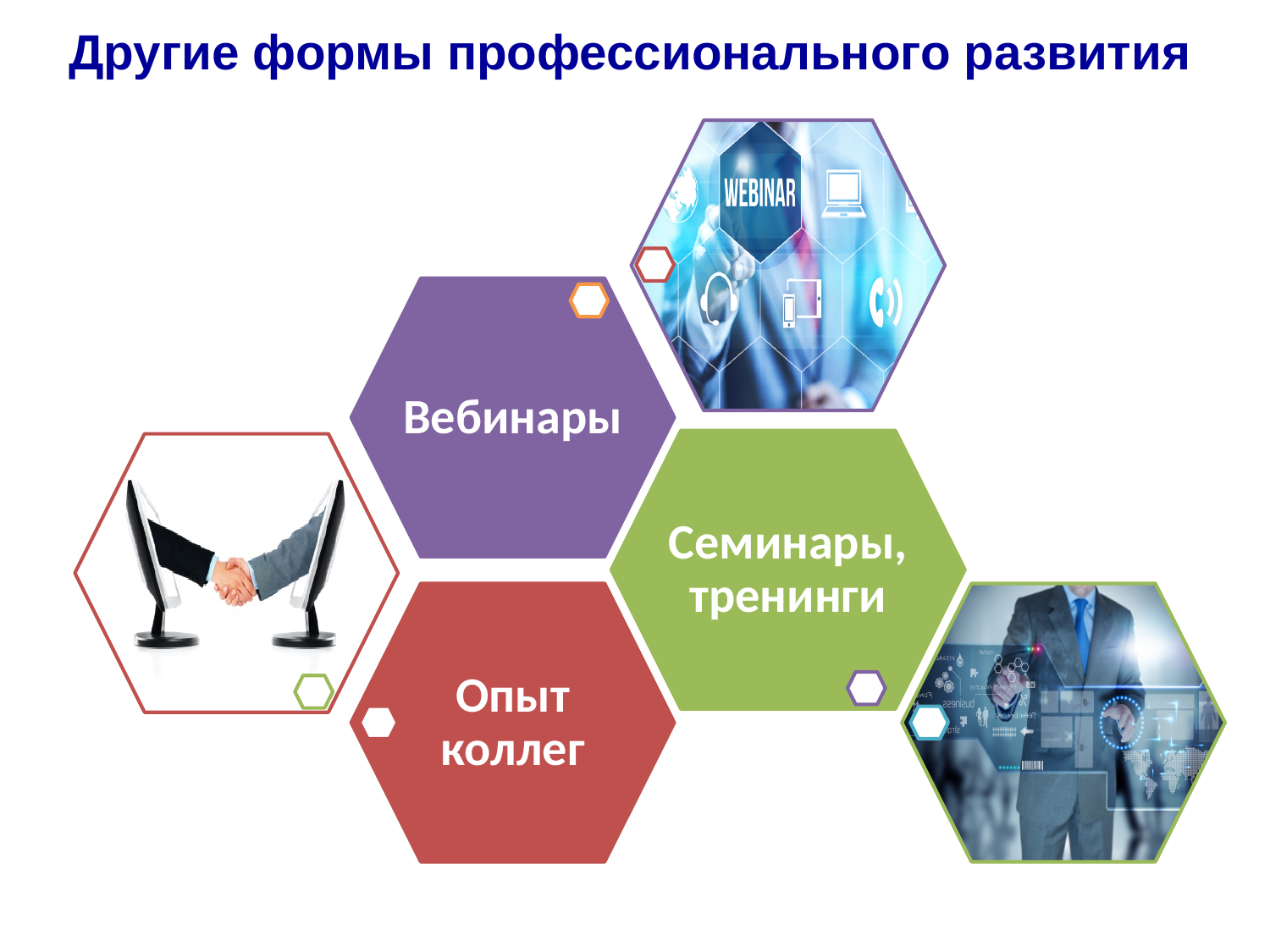

Другие формы профессионального развития
Опыт коллег
Семинары, тренинги
Вебинары